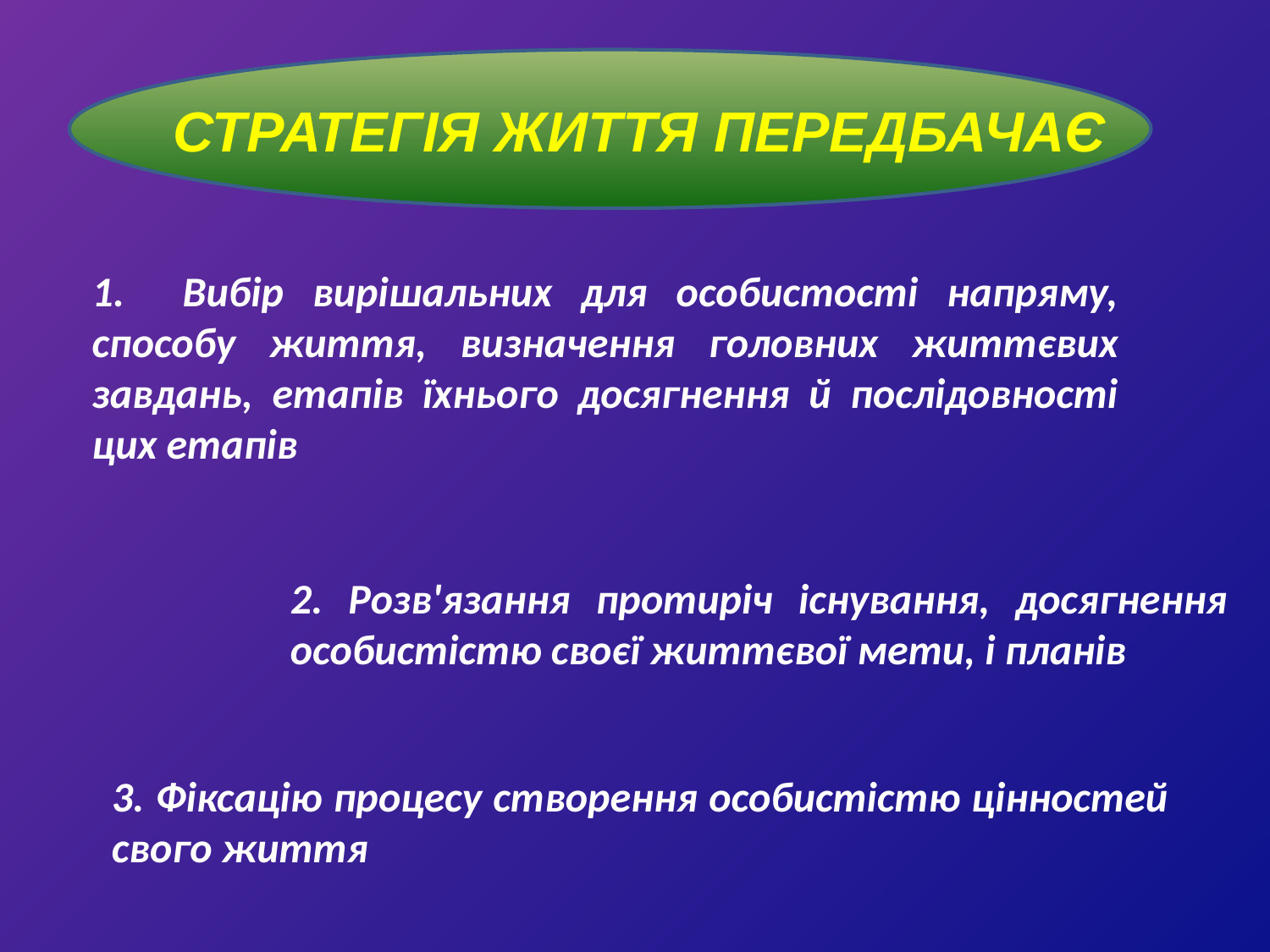

СТРАТЕГІЯ ЖИТТЯ ПЕРЕДБАЧАЄ
1.  Вибір вирішальних для особистості напряму, способу життя, визначення головних життєвих завдань, етапів їхнього досягнення й послідовності цих етапів

2. Розв'язання протиріч існування, досягнення особистістю своєї життєвої мети, і планів
3. Фіксацію процесу створення особистістю цінностей свого життя